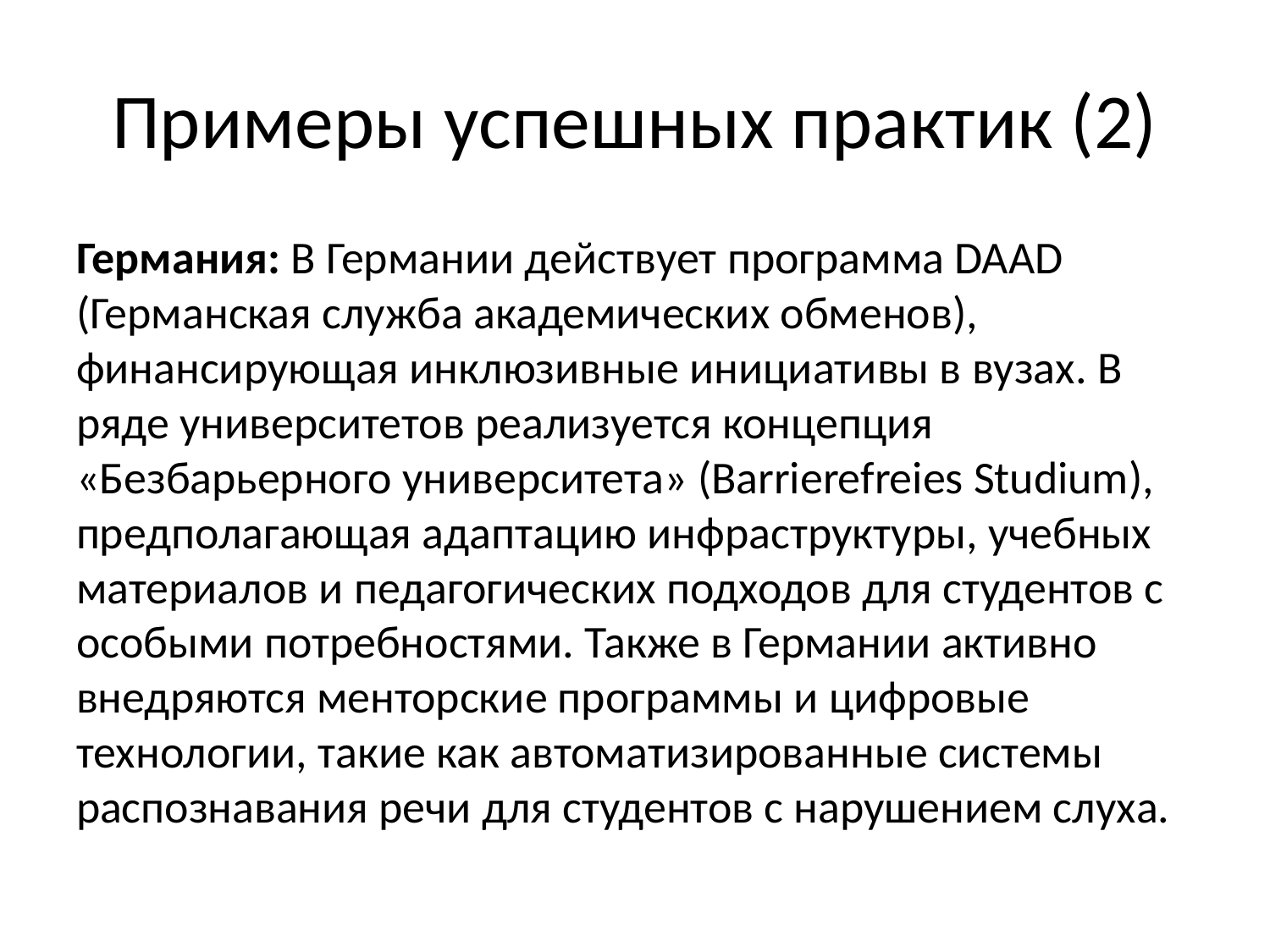

# Примеры успешных практик (2)
Германия: В Германии действует программа DAAD (Германская служба академических обменов), финансирующая инклюзивные инициативы в вузах. В ряде университетов реализуется концепция «Безбарьерного университета» (Barrierefreies Studium), предполагающая адаптацию инфраструктуры, учебных материалов и педагогических подходов для студентов с особыми потребностями. Также в Германии активно внедряются менторские программы и цифровые технологии, такие как автоматизированные системы распознавания речи для студентов с нарушением слуха.